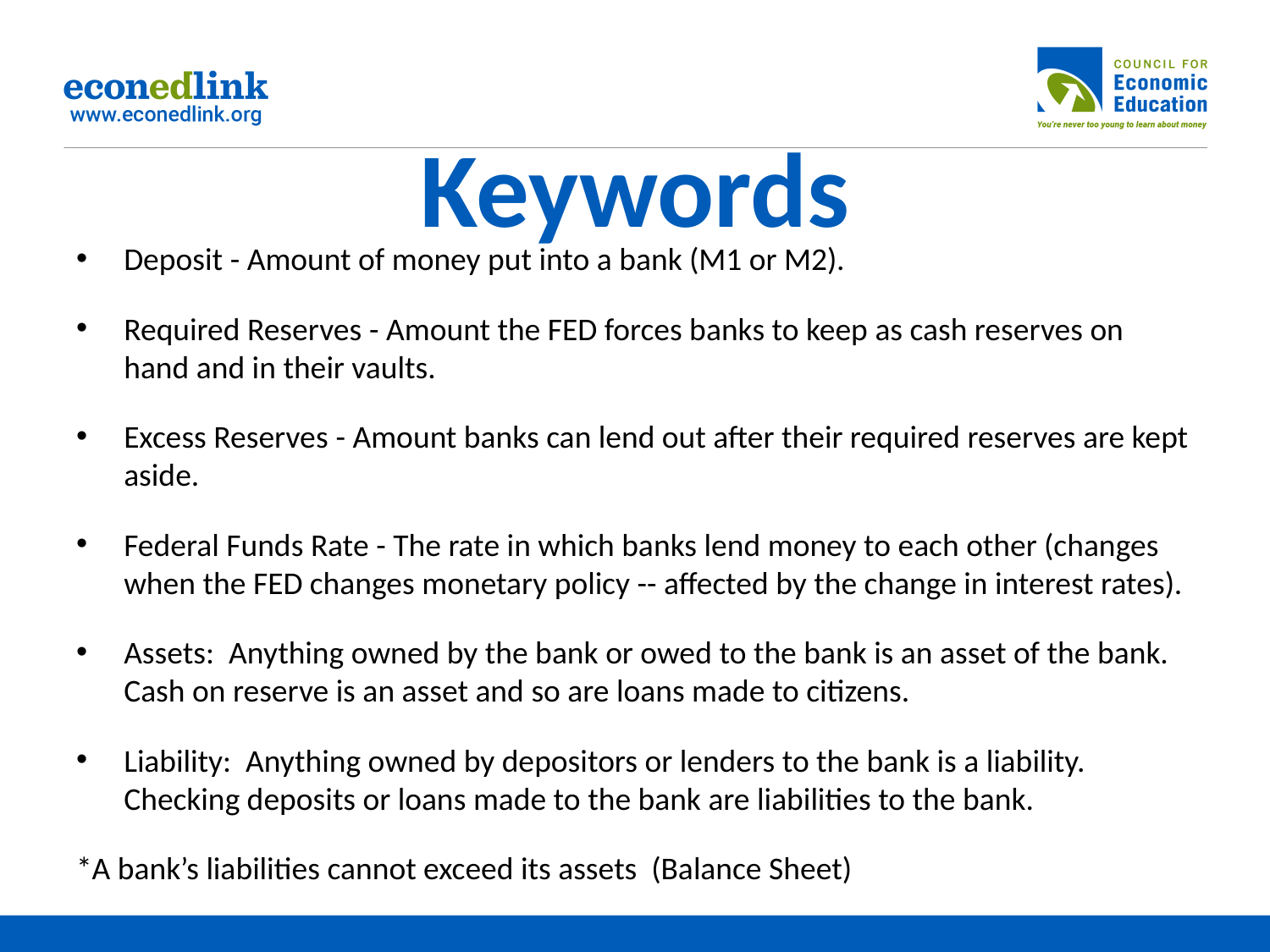

# Keywords
Deposit - Amount of money put into a bank (M1 or M2).
Required Reserves - Amount the FED forces banks to keep as cash reserves on hand and in their vaults.
Excess Reserves - Amount banks can lend out after their required reserves are kept aside.
Federal Funds Rate - The rate in which banks lend money to each other (changes when the FED changes monetary policy -- affected by the change in interest rates).
Assets:  Anything owned by the bank or owed to the bank is an asset of the bank.  Cash on reserve is an asset and so are loans made to citizens.
Liability:  Anything owned by depositors or lenders to the bank is a liability.  Checking deposits or loans made to the bank are liabilities to the bank.
*A bank’s liabilities cannot exceed its assets  (Balance Sheet)